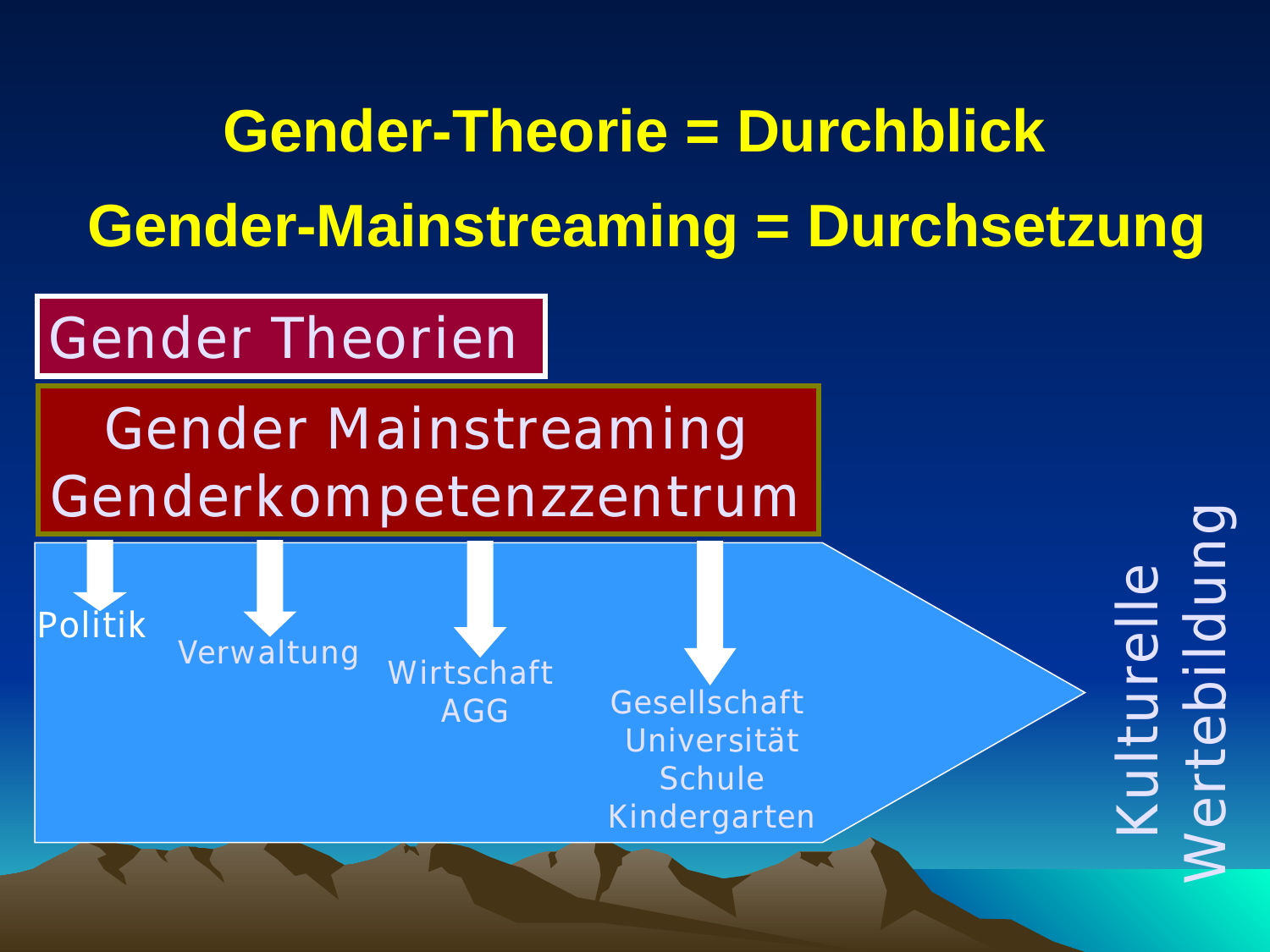

# Gender-Theorie = Durchblick
Gender-Mainstreaming = Durchsetzung
Gender Theorien
Gender Mainstreaming
Genderkompetenzzentrum

Politik
Kulturelle
 Wertebildung
Verwaltung
Wirtschaft
AGG
Gesellschaft
Universität
Schule
Kindergarten